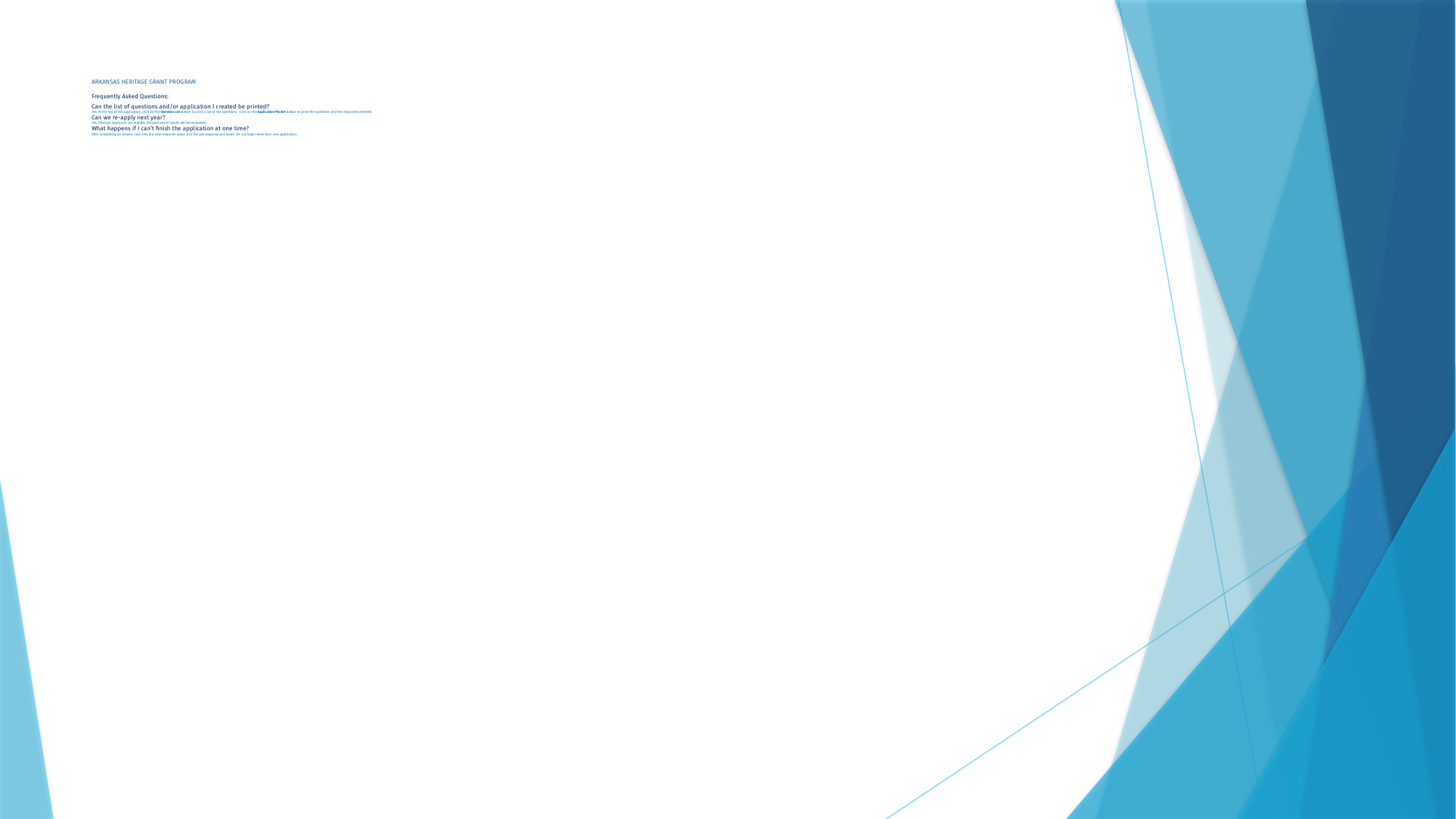

# ARKANSAS HERITAGE GRANT PROGRAM Frequently Asked Questions: Can the list of questions and/or application I created be printed? Yes. At the top of the application, click on the Question List button to print a list of the questions.  Click on the Application Packet button to print the questions and the responses entered. Can we re-apply next year? Yes. Previous applicants are eligible, but past award results will be evaluated. What happens if I can’t finish the application at one time? After completing an answer, click into the next response space and the last response will saved. Do not begin more than one application.